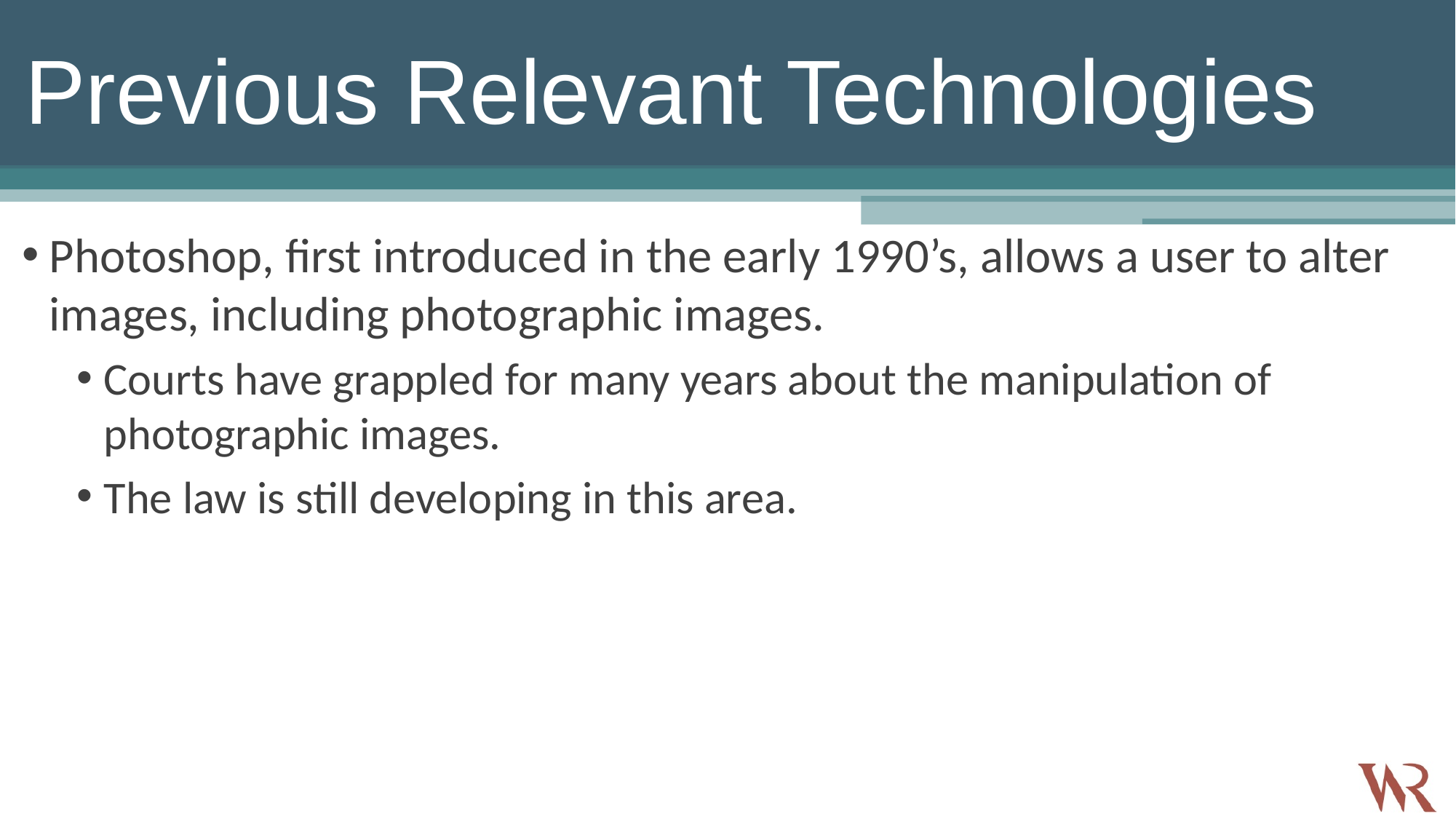

# Previous Relevant Technologies
Photoshop, first introduced in the early 1990’s, allows a user to alter images, including photographic images.
Courts have grappled for many years about the manipulation of photographic images.
The law is still developing in this area.